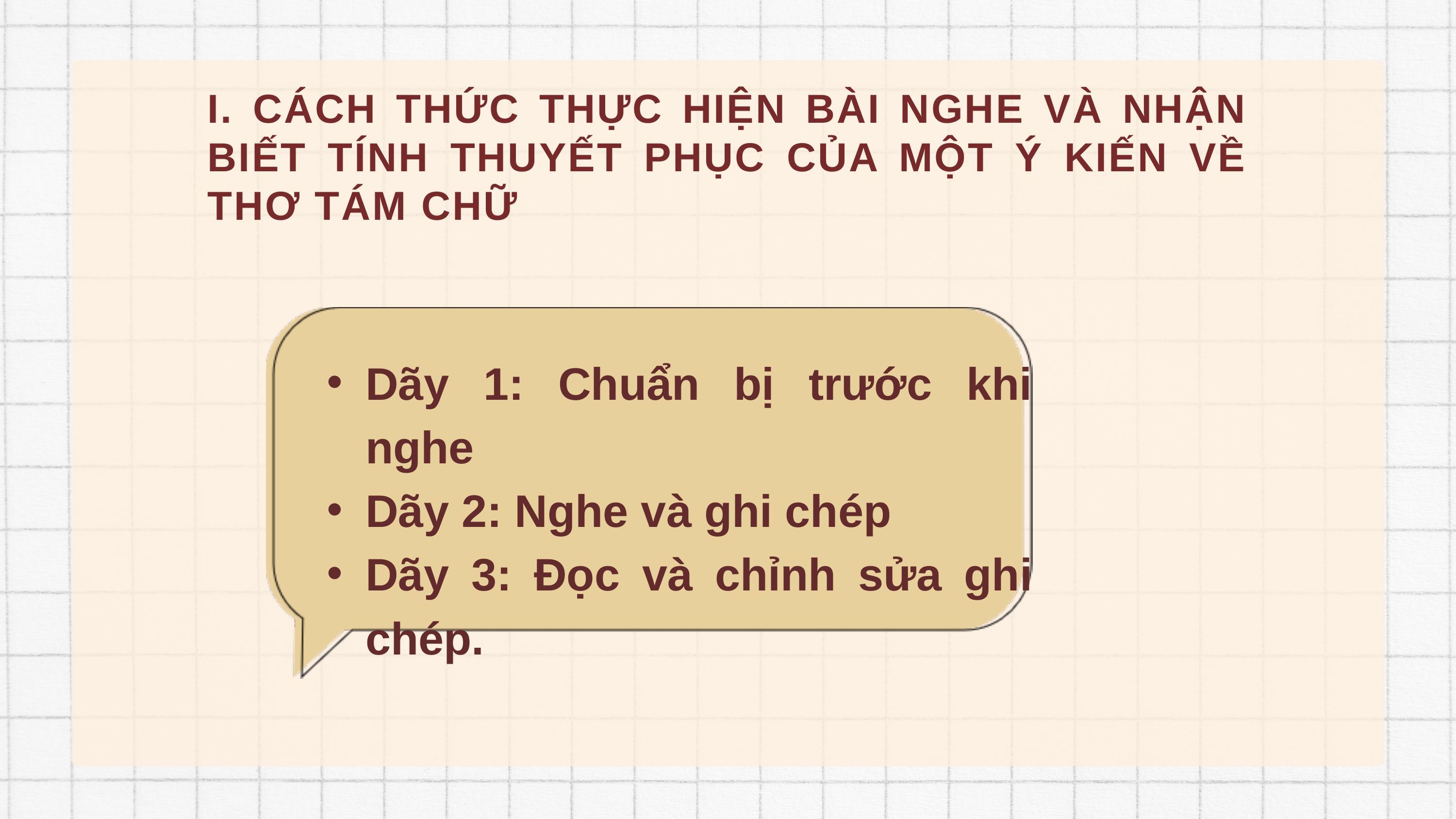

I. CÁCH THỨC THỰC HIỆN BÀI NGHE VÀ NHẬN BIẾT TÍNH THUYẾT PHỤC CỦA MỘT Ý KIẾN VỀ THƠ TÁM CHỮ

Dãy 1: Chuẩn bị trước khi nghe
Dãy 2: Nghe và ghi chép
Dãy 3: Đọc và chỉnh sửa ghi chép.